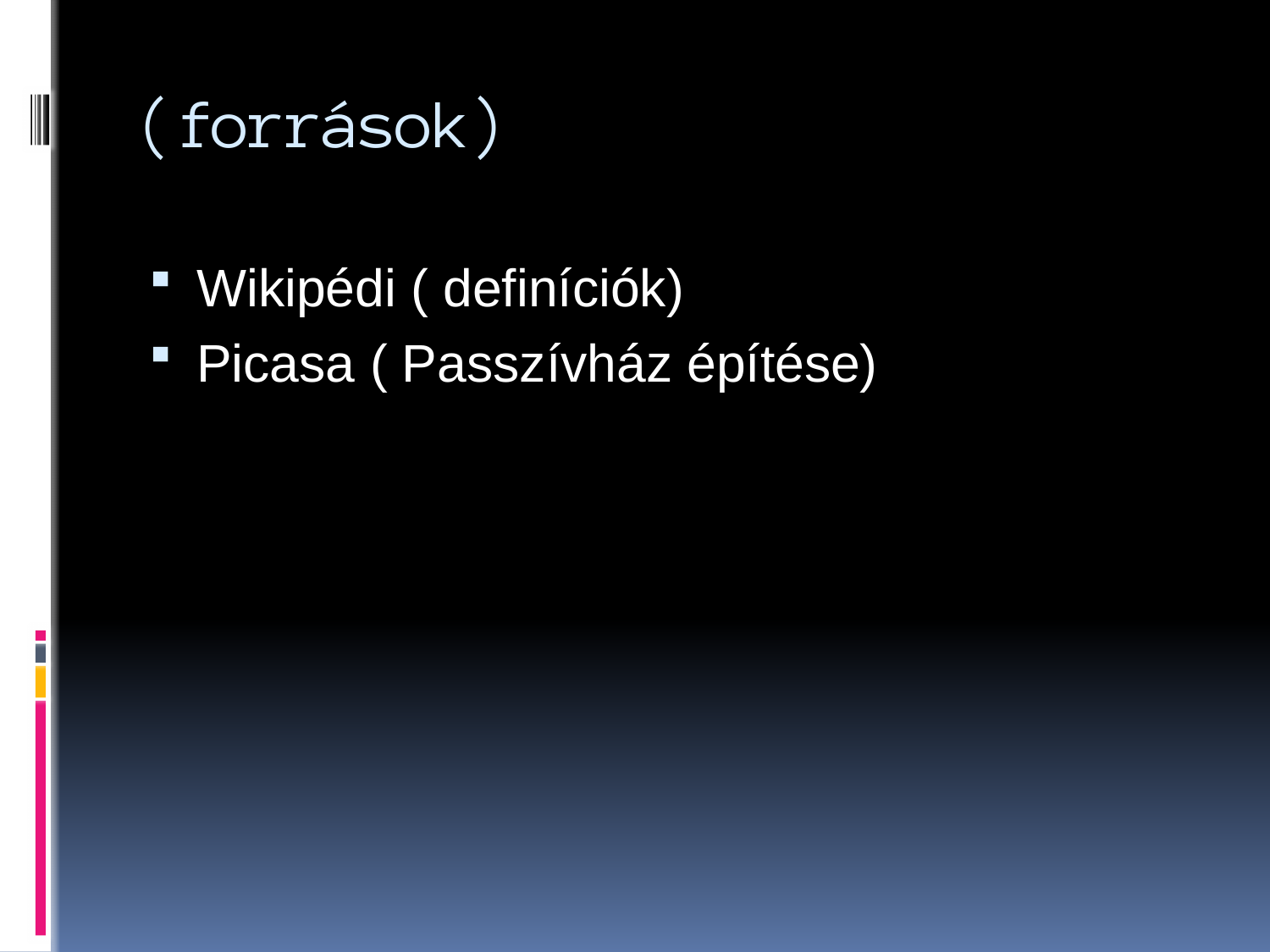

# (források)
Wikipédi ( definíciók)
Picasa ( Passzívház építése)